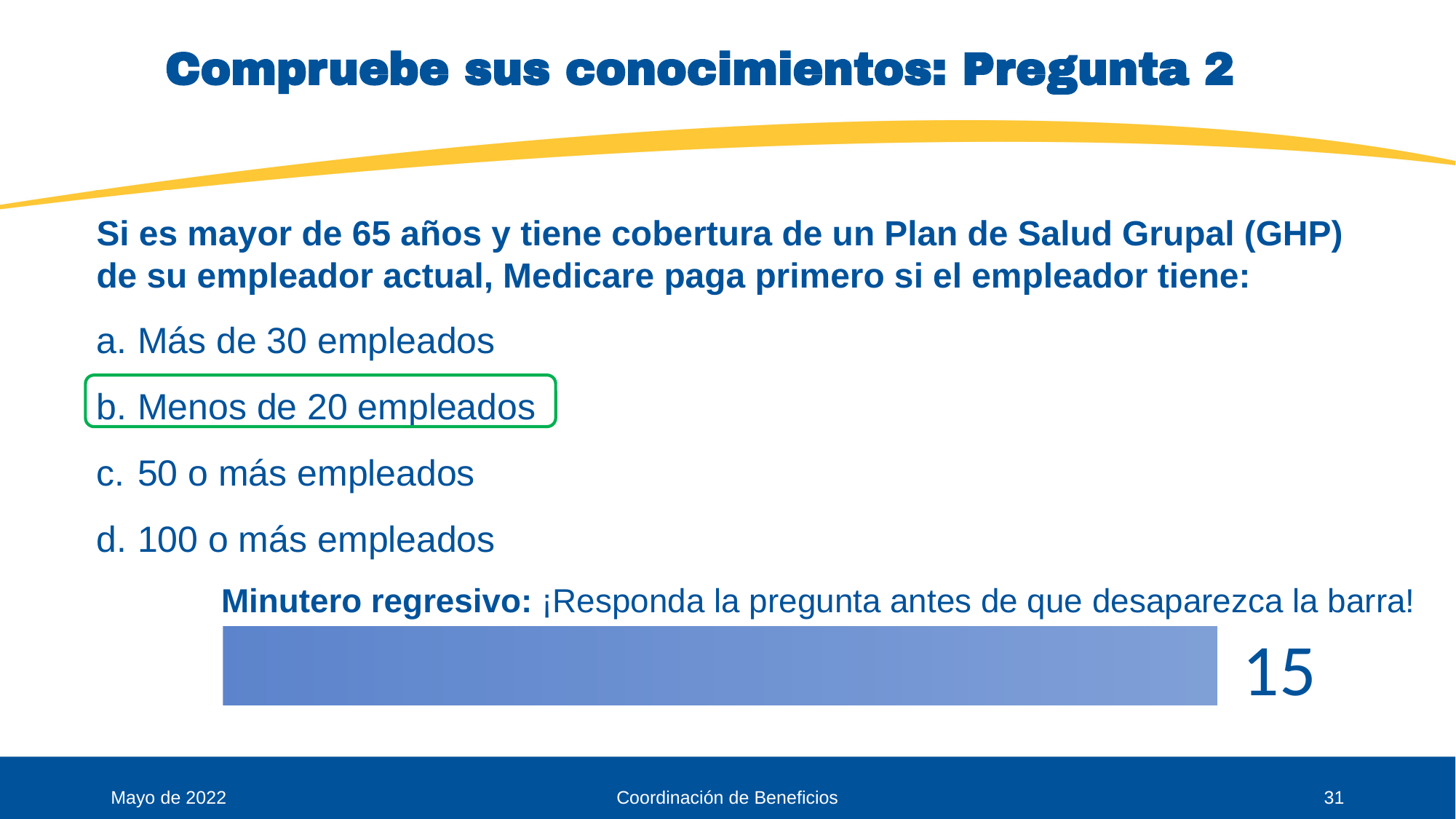

Compruebe sus conocimientos: Pregunta 2
Si es mayor de 65 años y tiene cobertura de un Plan de Salud Grupal (GHP) de su empleador actual, Medicare paga primero si el empleador tiene:
Más de 30 empleados
Menos de 20 empleados
50 o más empleados
100 o más empleados

Minutero regresivo: ¡Responda la pregunta antes de que desaparezca la barra!
Mayo de 2022
Coordinación de Beneficios
31